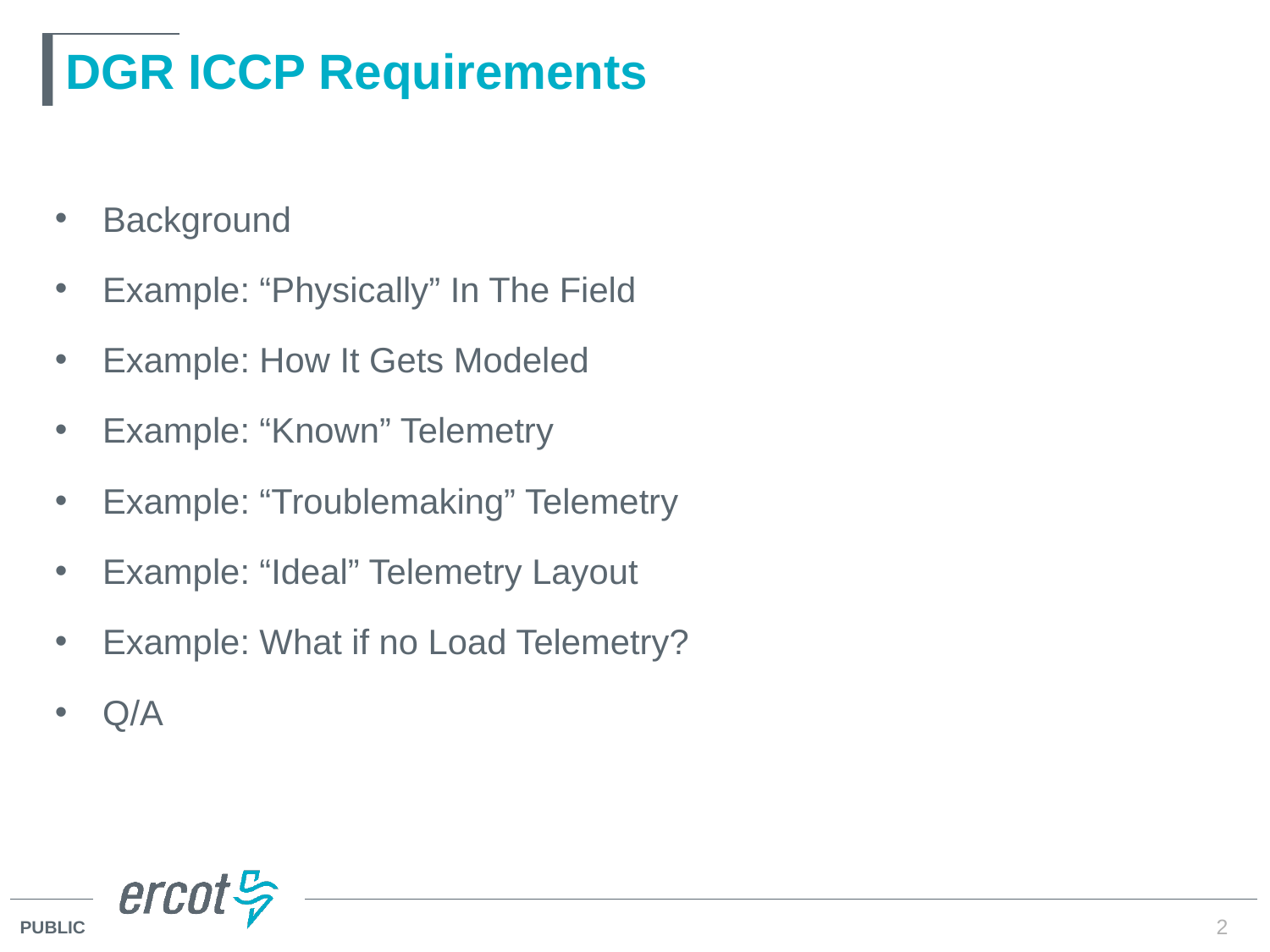

# DGR ICCP Requirements
Background
Example: “Physically” In The Field
Example: How It Gets Modeled
Example: “Known” Telemetry
Example: “Troublemaking” Telemetry
Example: “Ideal” Telemetry Layout
Example: What if no Load Telemetry?
Q/A
2